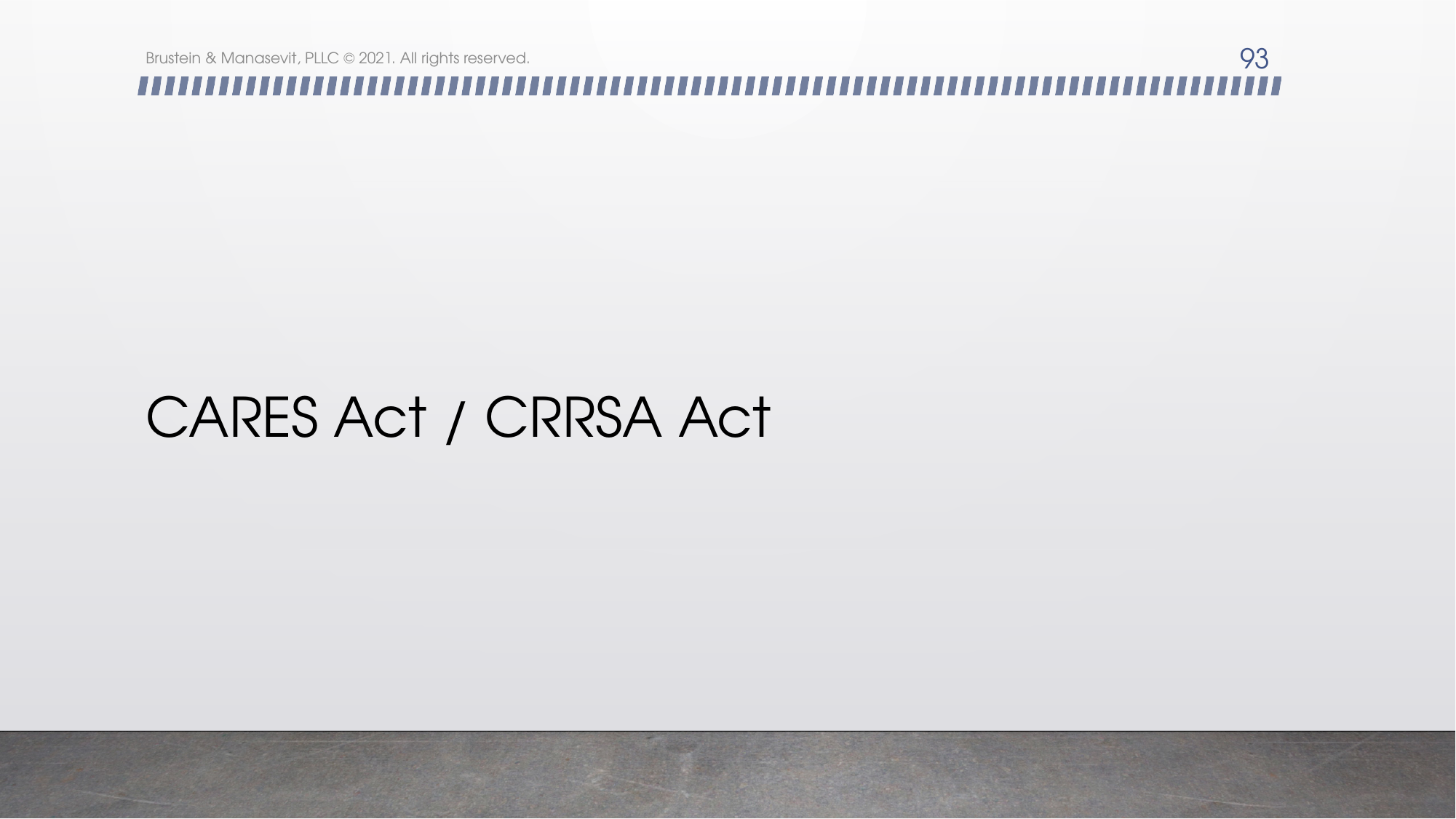

93
Brustein & Manasevit, PLLC © 2021. All rights reserved.
# CARES Act / CRRSA Act